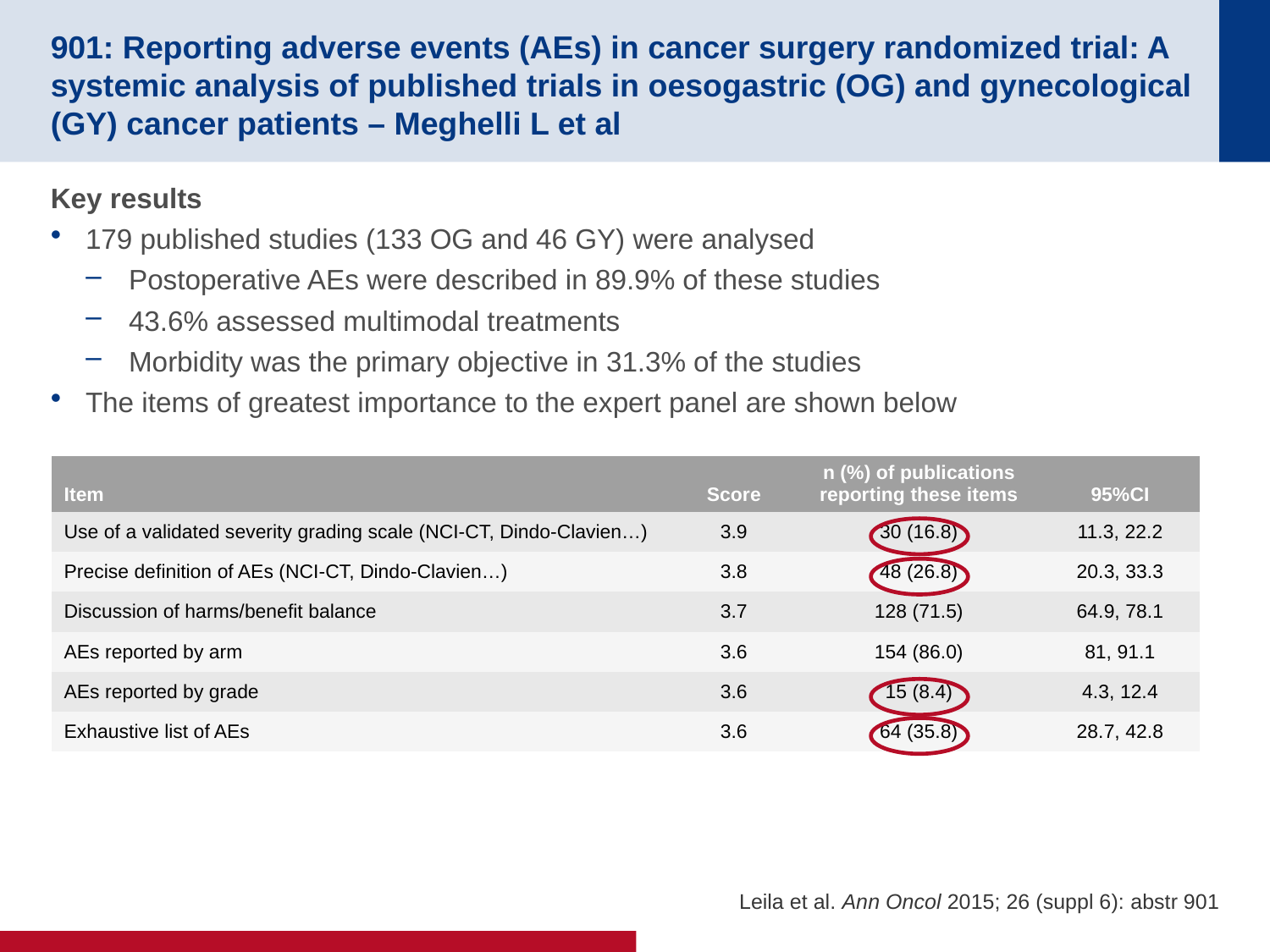

# 901: Reporting adverse events (AEs) in cancer surgery randomized trial: A systemic analysis of published trials in oesogastric (OG) and gynecological (GY) cancer patients – Meghelli L et al
Key results
179 published studies (133 OG and 46 GY) were analysed
Postoperative AEs were described in 89.9% of these studies
43.6% assessed multimodal treatments
Morbidity was the primary objective in 31.3% of the studies
The items of greatest importance to the expert panel are shown below
| Item | Score | n (%) of publications reporting these items | 95%CI |
| --- | --- | --- | --- |
| Use of a validated severity grading scale (NCI-CT, Dindo-Clavien…) | 3.9 | 30 (16.8) | 11.3, 22.2 |
| Precise definition of AEs (NCI-CT, Dindo-Clavien…) | 3.8 | 48 (26.8) | 20.3, 33.3 |
| Discussion of harms/benefit balance | 3.7 | 128 (71.5) | 64.9, 78.1 |
| AEs reported by arm | 3.6 | 154 (86.0) | 81, 91.1 |
| AEs reported by grade | 3.6 | 15 (8.4) | 4.3, 12.4 |
| Exhaustive list of AEs | 3.6 | 64 (35.8) | 28.7, 42.8 |

Leila et al. Ann Oncol 2015; 26 (suppl 6): abstr 901